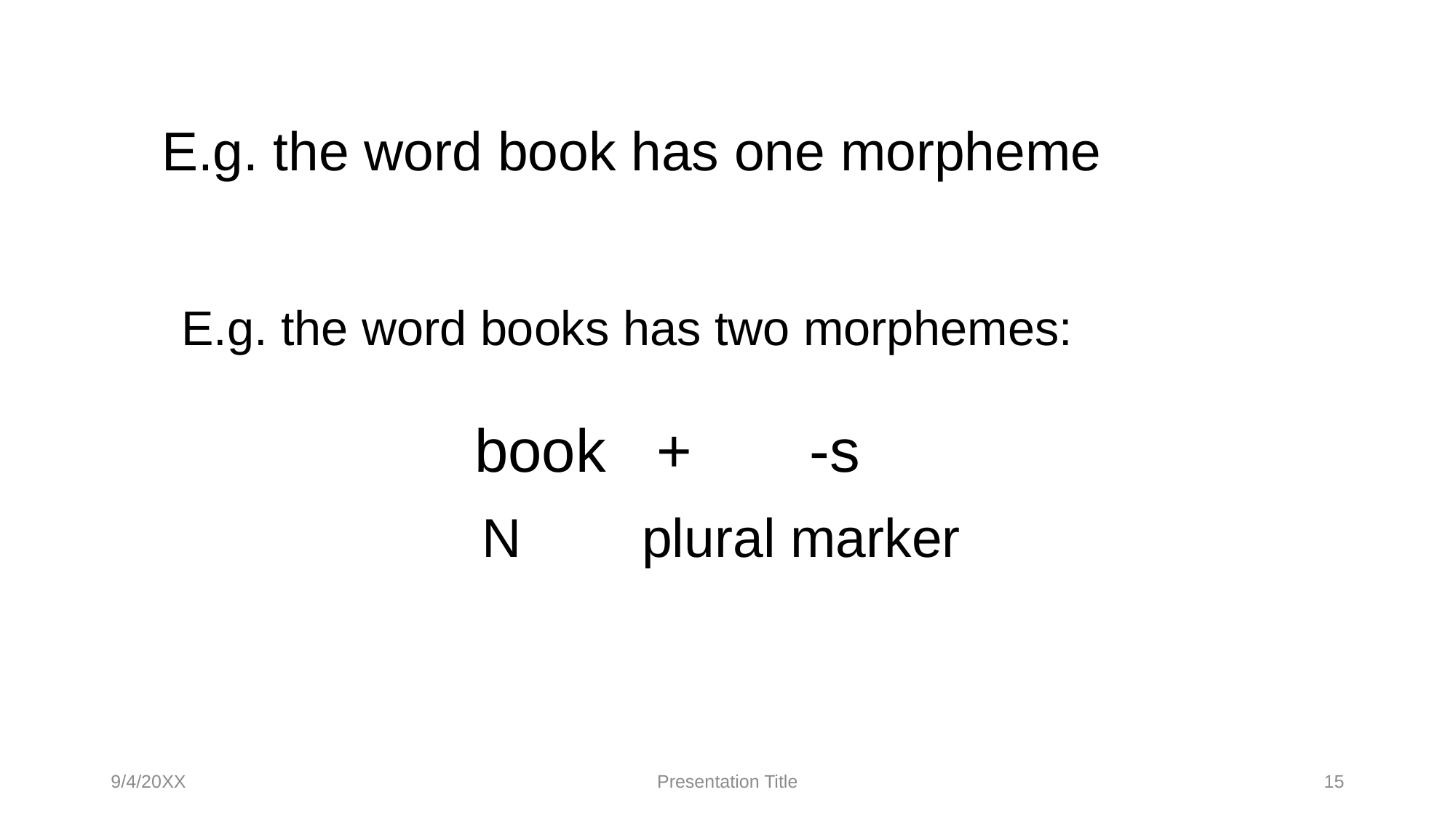

E.g. the word book has one morpheme
E.g. the word books has two morphemes:
book   +       -s
N        plural marker
9/4/20XX
Presentation Title
15